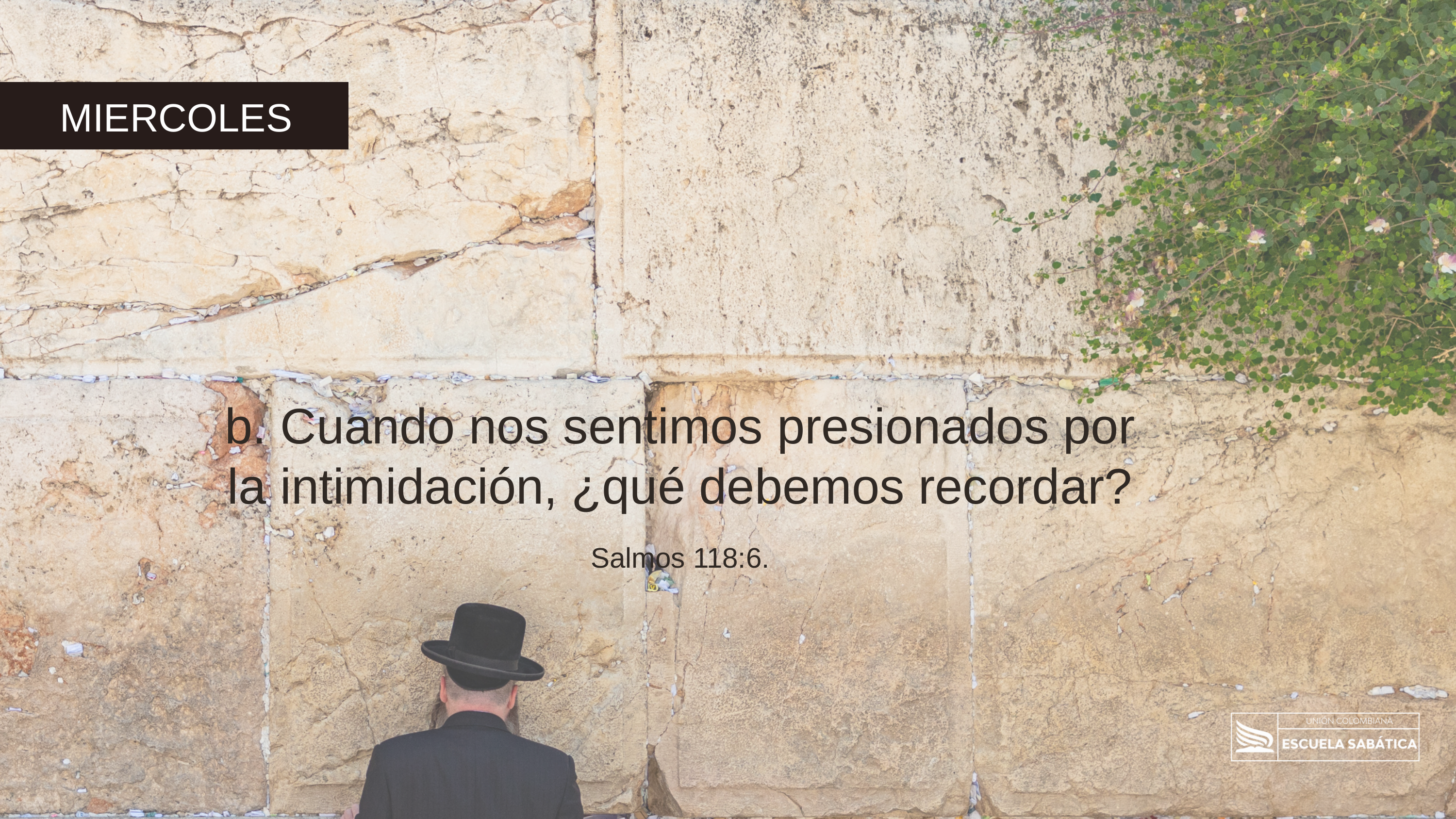

MIERCOLES
b. Cuando nos sentimos presionados por la intimidación, ¿qué debemos recordar? Salmos 118:6.